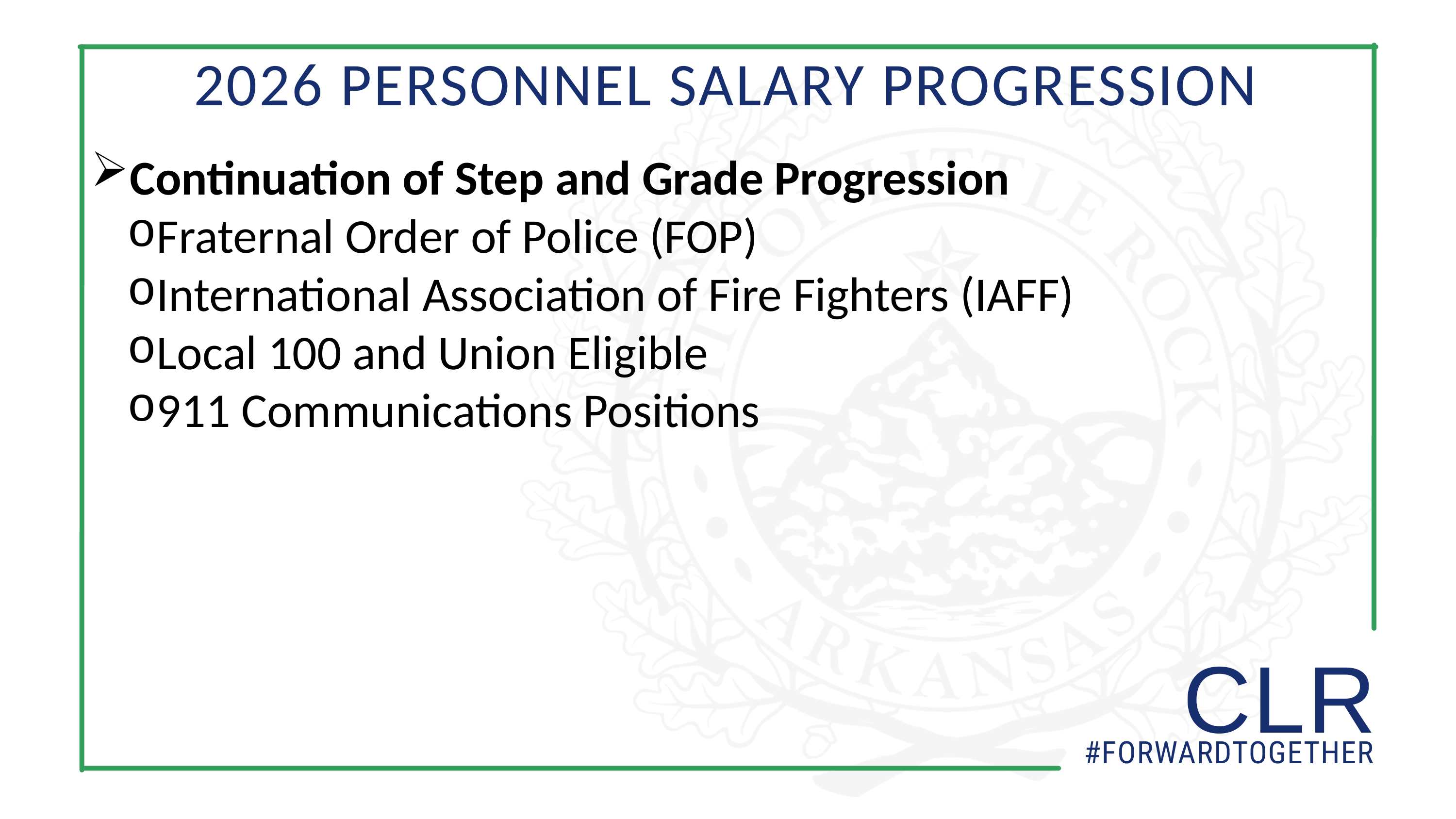

2026 PERSONNEL SALARY PROGRESSION

Continuation of Step and Grade Progression
Fraternal Order of Police (FOP)
International Association of Fire Fighters (IAFF)
Local 100 and Union Eligible
911 Communications Positions

 CLR
#FORWARDTOGETHER